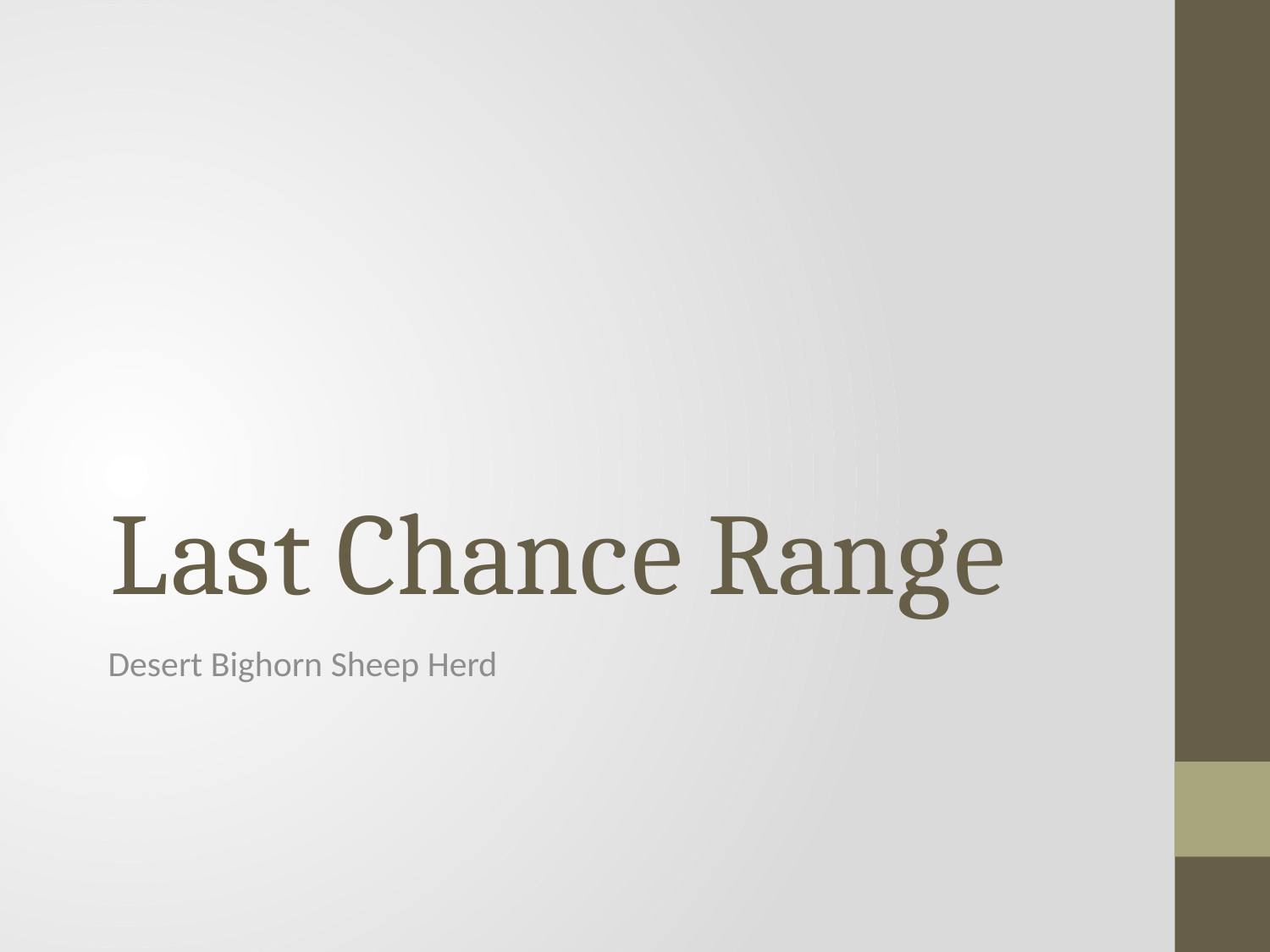

# Last Chance Range
Desert Bighorn Sheep Herd